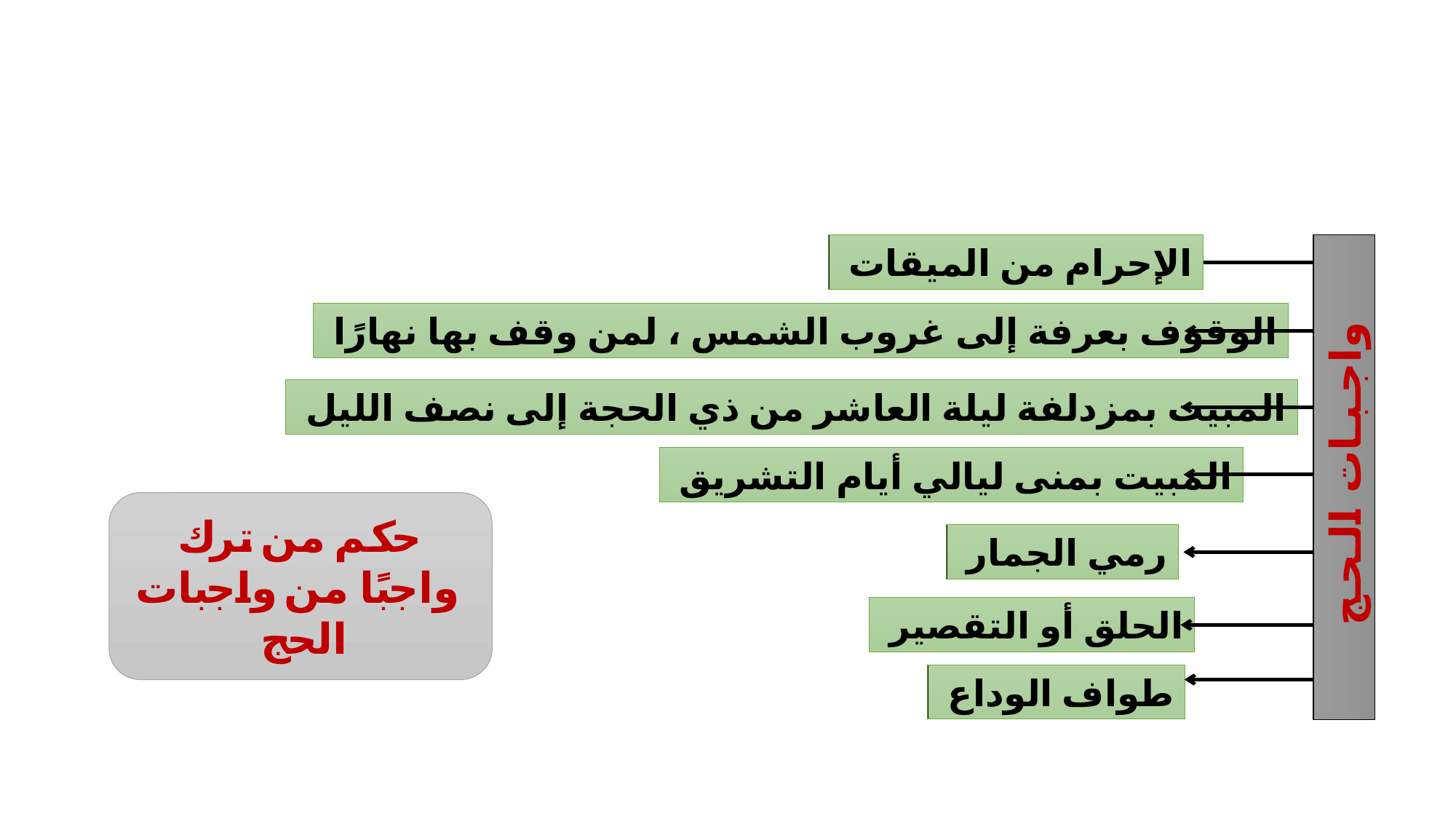

الإحرام من الميقات
الوقوف بعرفة إلى غروب الشمس ، لمن وقف بها نهارًا
المبيت بمزدلفة ليلة العاشر من ذي الحجة إلى نصف الليل
واجــبــات  الــحــج
المبيت بمنى ليالي أيام التشريق
حكم من ترك واجبًا من واجبات الحج
رمي الجمار
الحلق أو التقصير
طواف الوداع